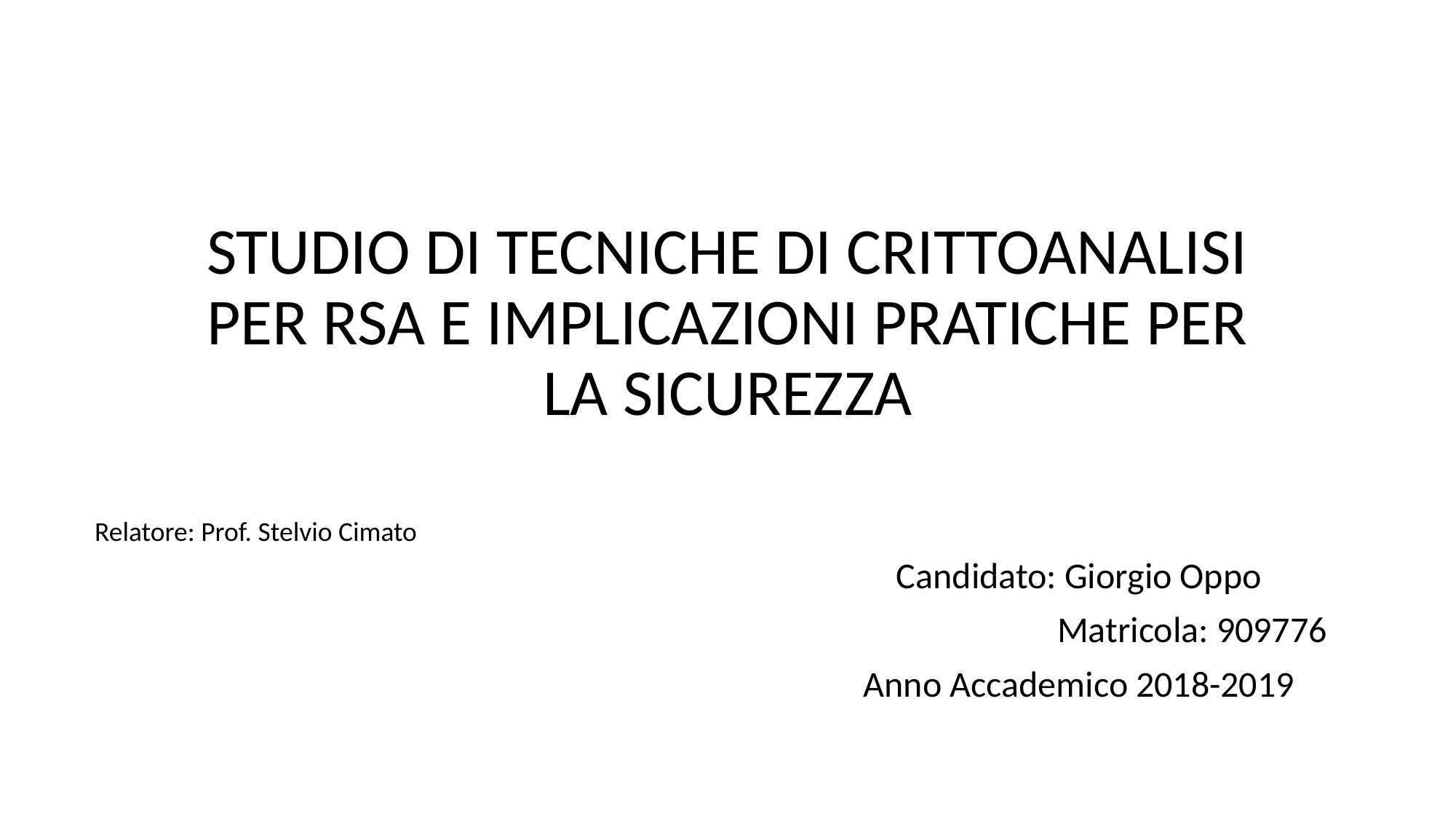

# STUDIO DI TECNICHE DI CRITTOANALISI PER RSA E IMPLICAZIONI PRATICHE PER LA SICUREZZA
Relatore: Prof. Stelvio Cimato
Candidato: Giorgio Oppo
		 Matricola: 909776
Anno Accademico 2018-2019